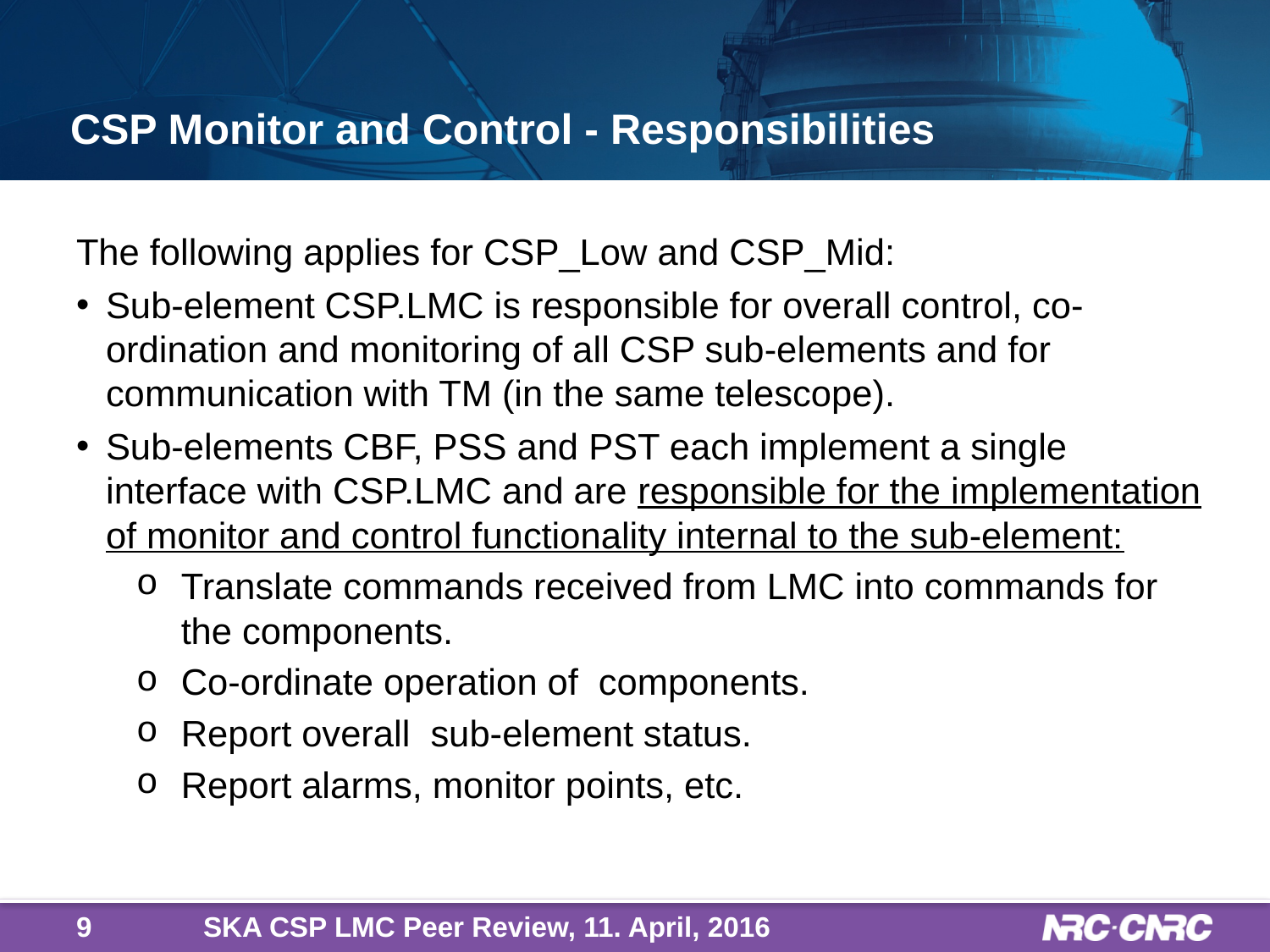

# CSP Monitor and Control - Responsibilities
The following applies for CSP_Low and CSP_Mid:
Sub-element CSP.LMC is responsible for overall control, co-ordination and monitoring of all CSP sub-elements and for communication with TM (in the same telescope).
Sub-elements CBF, PSS and PST each implement a single interface with CSP.LMC and are responsible for the implementation of monitor and control functionality internal to the sub-element:
Translate commands received from LMC into commands for the components.
Co-ordinate operation of  components.
Report overall  sub-element status.
Report alarms, monitor points, etc.

9
SKA CSP LMC Peer Review, 11. April, 2016